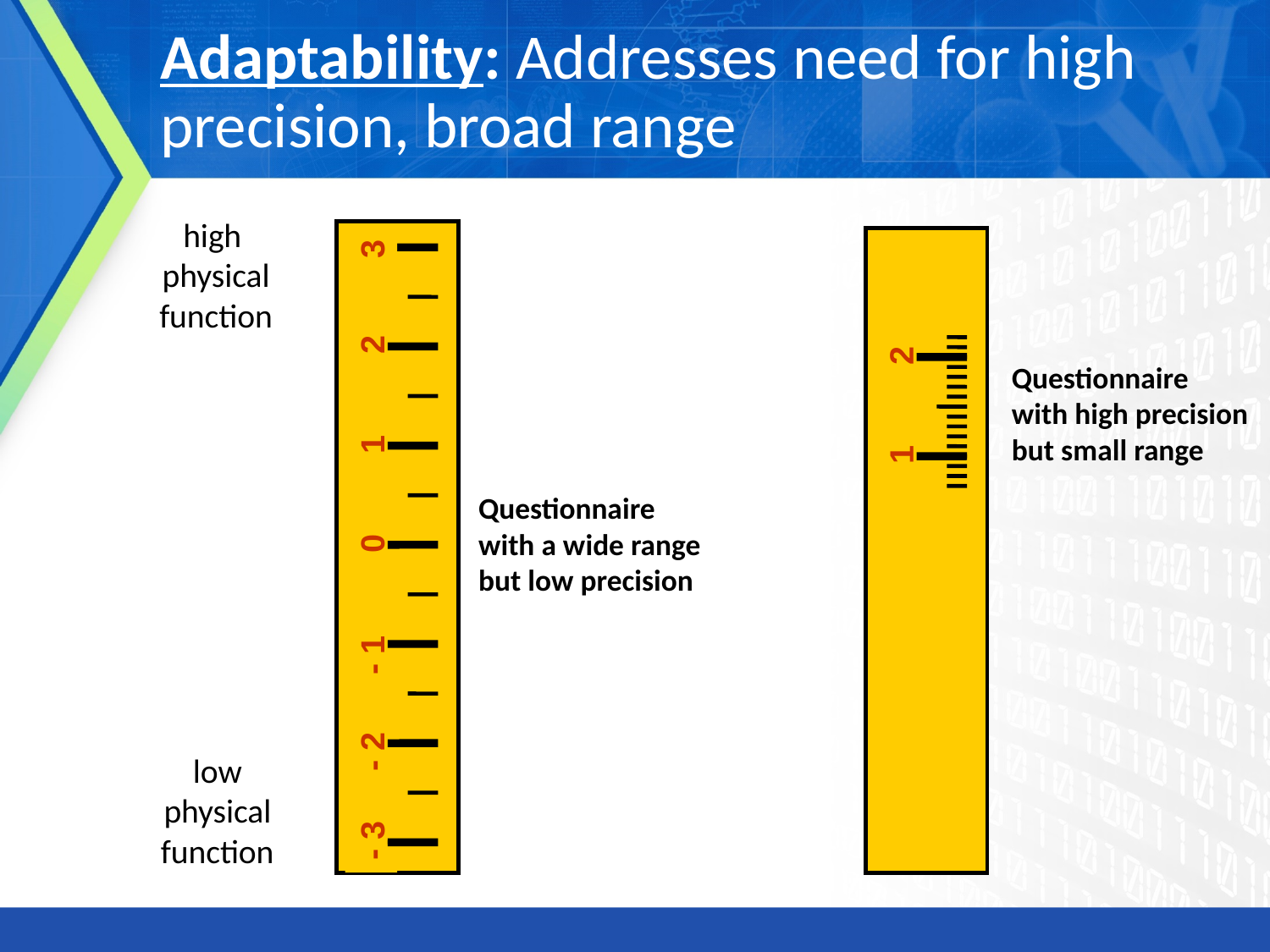

Adaptability: Addresses need for high precision, broad range
high
physical
function

3

2
2

Questionnaire
with high precision
but small range

1

1

Questionnaire
with a wide range
but low precision

0

- 1

- 2
low
physical
function

- 3